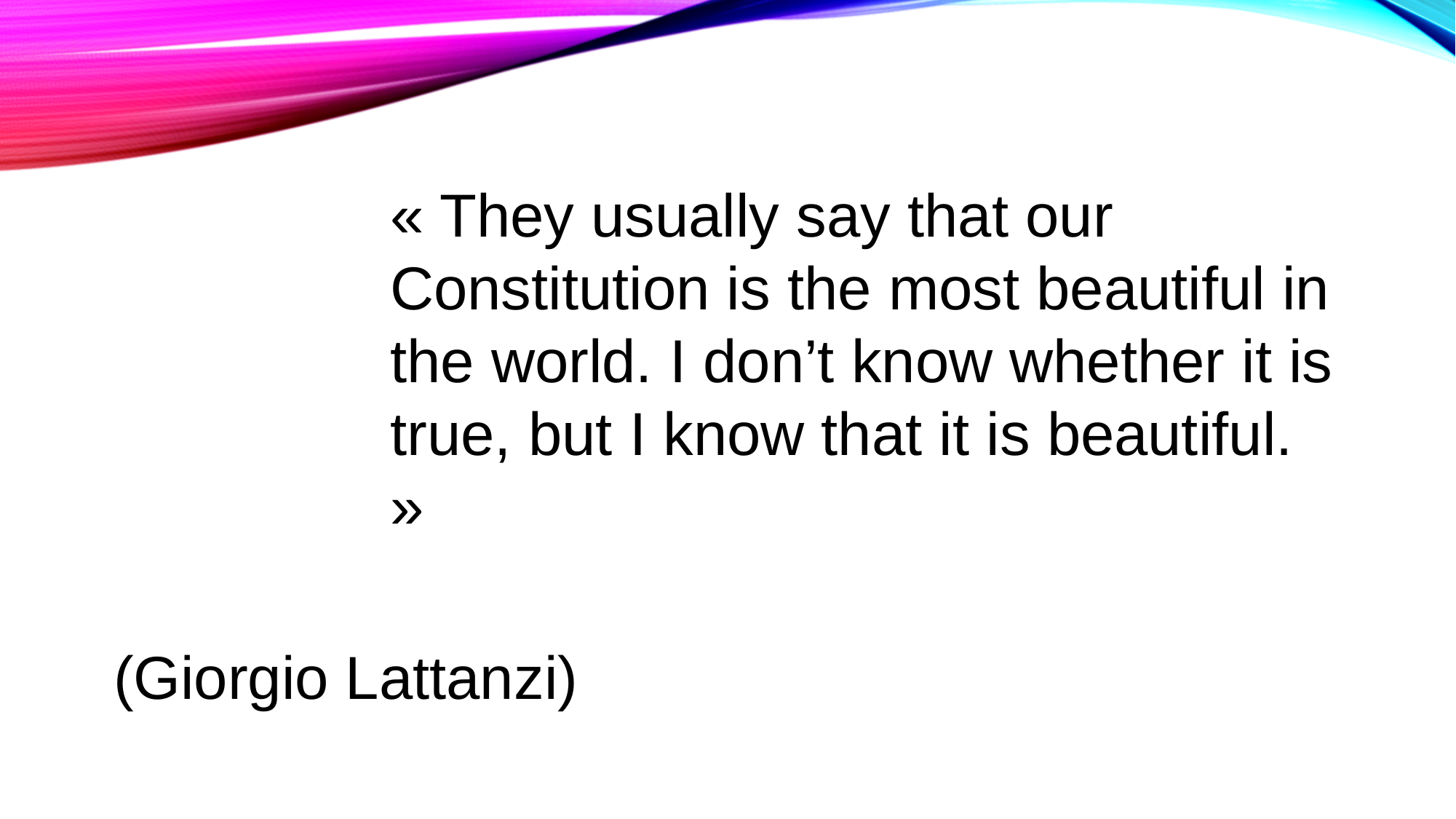

« They usually say that our Constitution is the most beautiful in the world. I don’t know whether it is true, but I know that it is beautiful. »
(Giorgio Lattanzi)